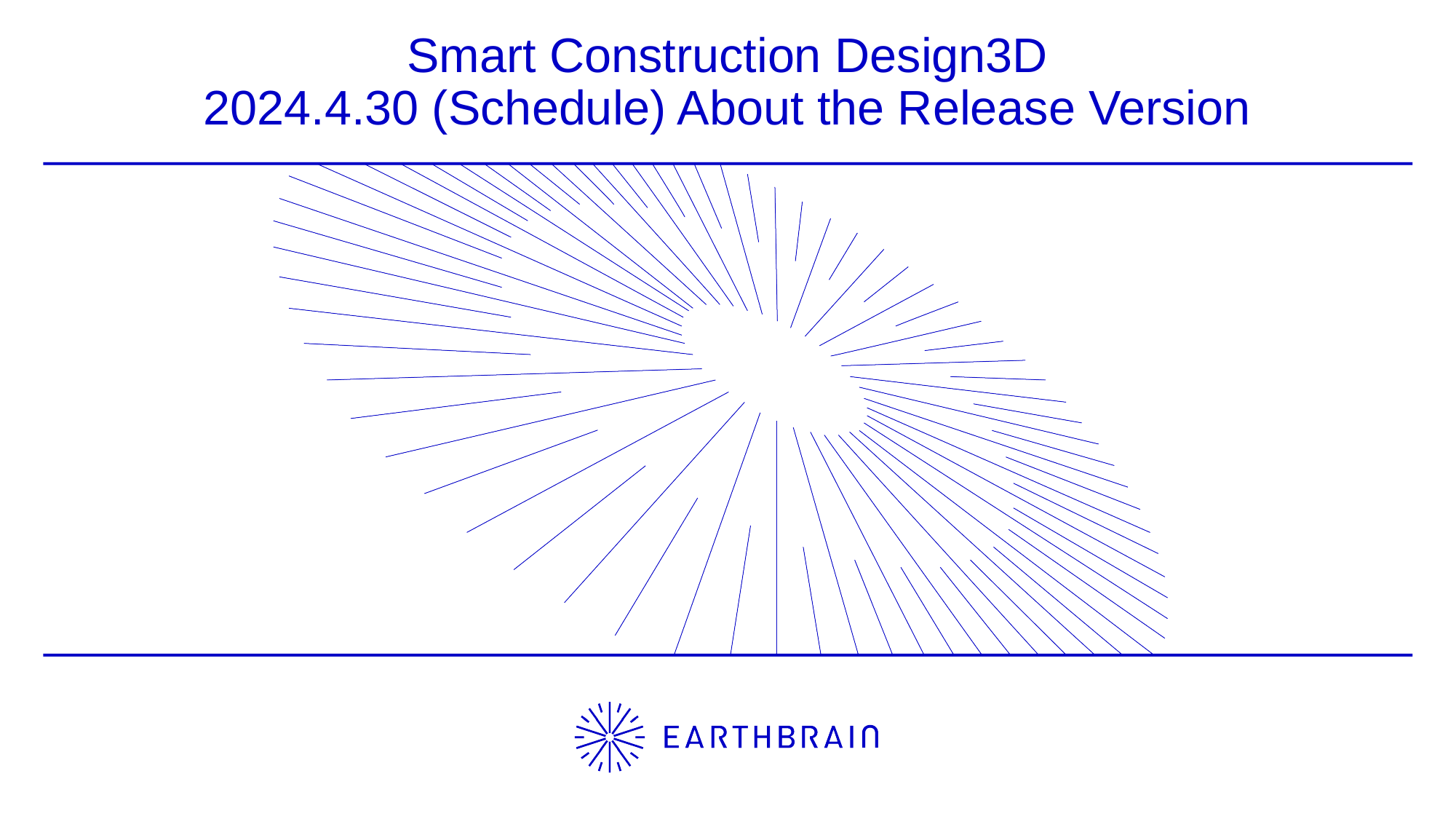

Smart Construction Design3D
2024.4.30 (Schedule) About the Release Version